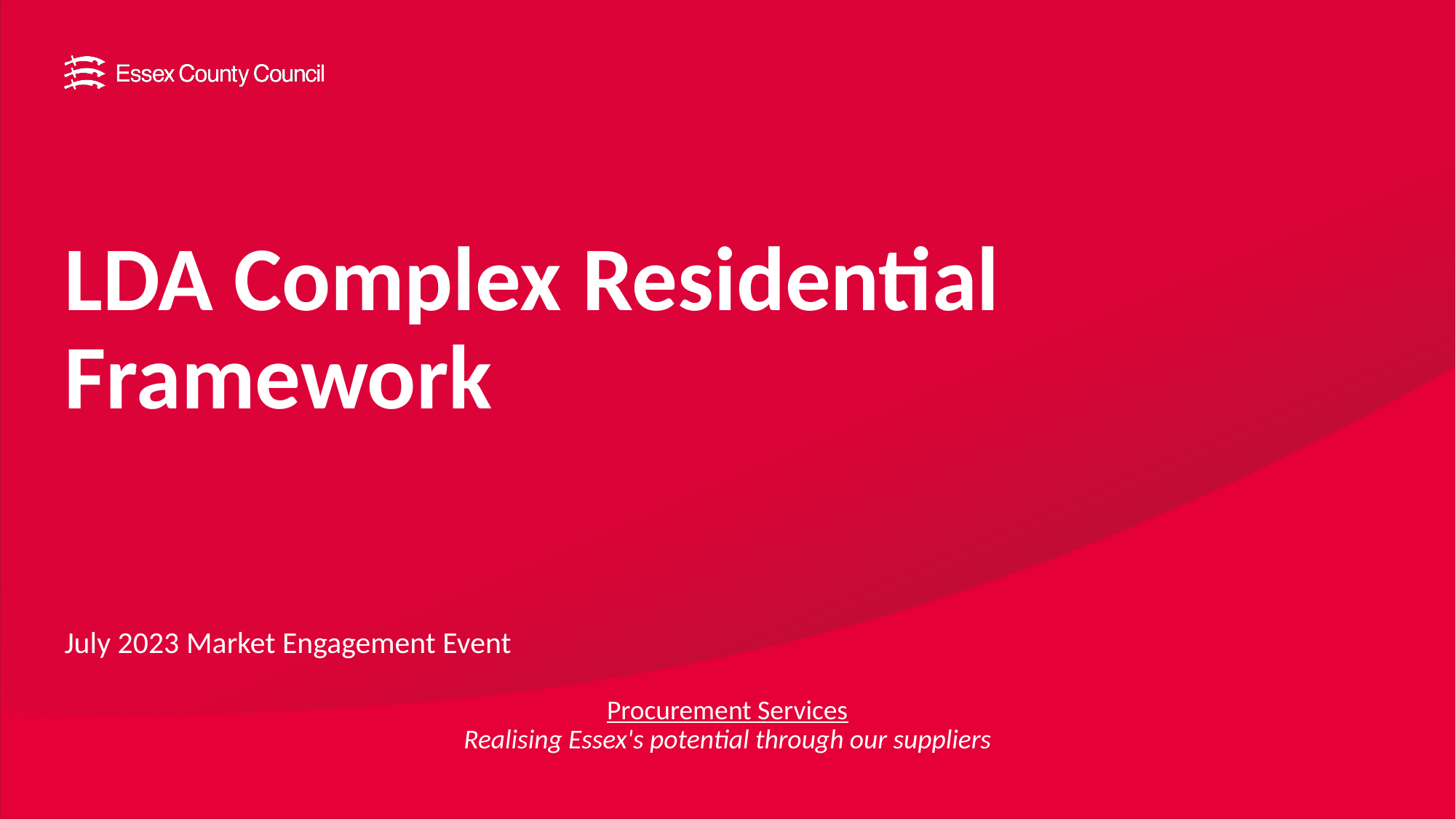

# LDA Complex Residential Framework
July 2023 Market Engagement Event
Procurement Services
Realising Essex's potential through our suppliers